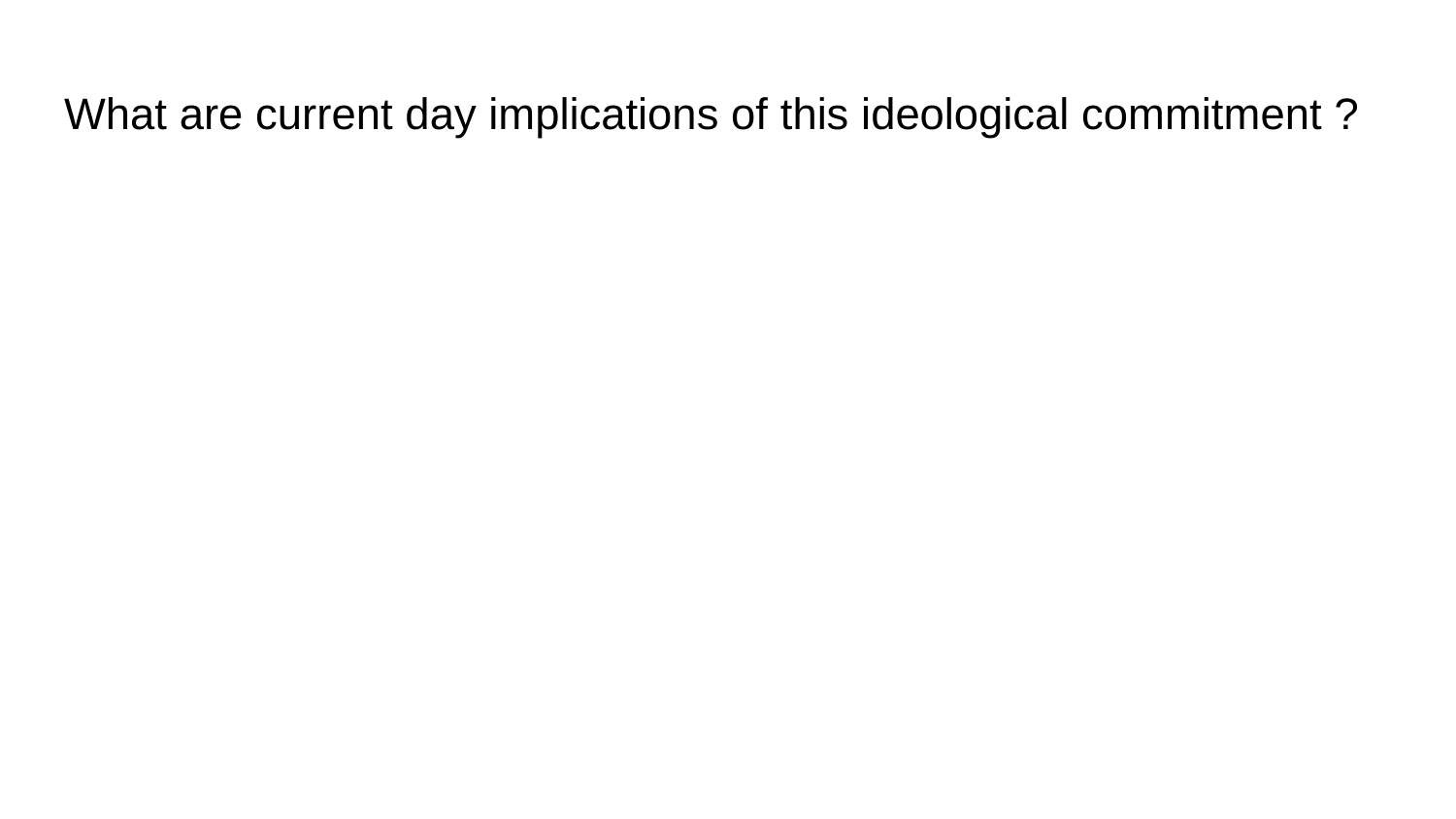

# What are current day implications of this ideological commitment ?